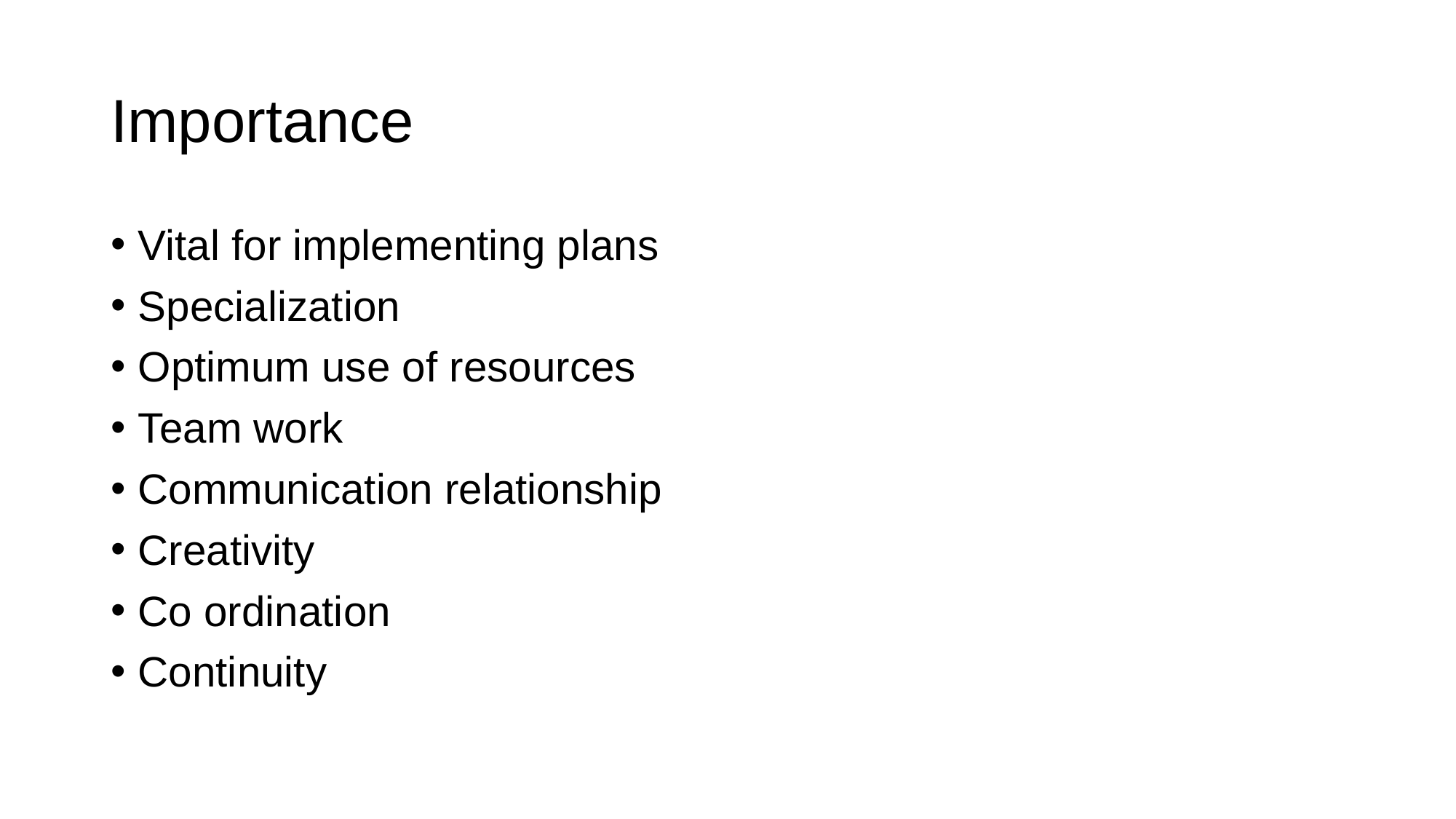

# Importance
Vital for implementing plans
Specialization
Optimum use of resources
Team work
Communication relationship
Creativity
Co ordination
Continuity